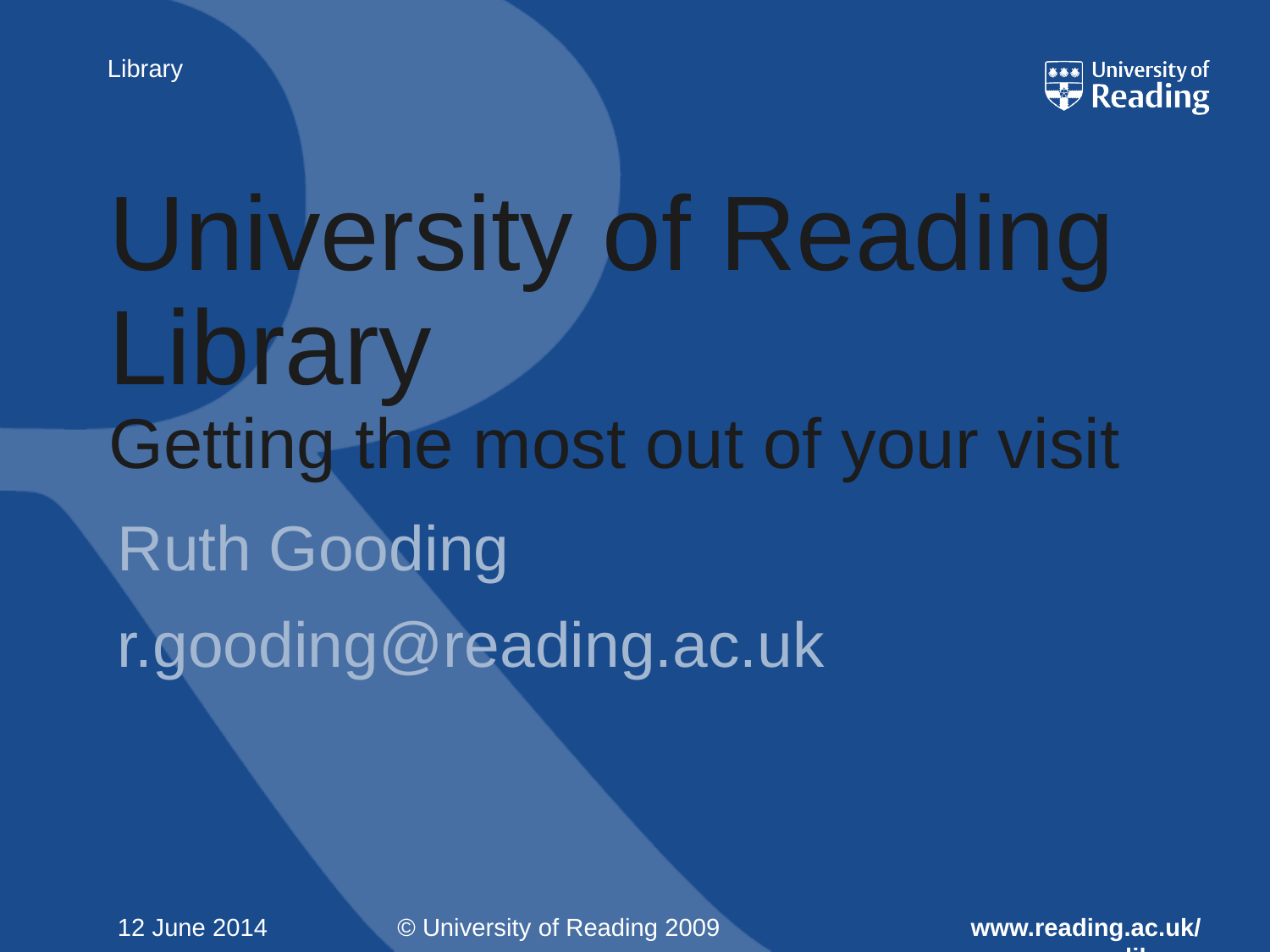

# University of Reading Library Getting the most out of your visit
Ruth Gooding
r.gooding@reading.ac.uk
12 June 2014